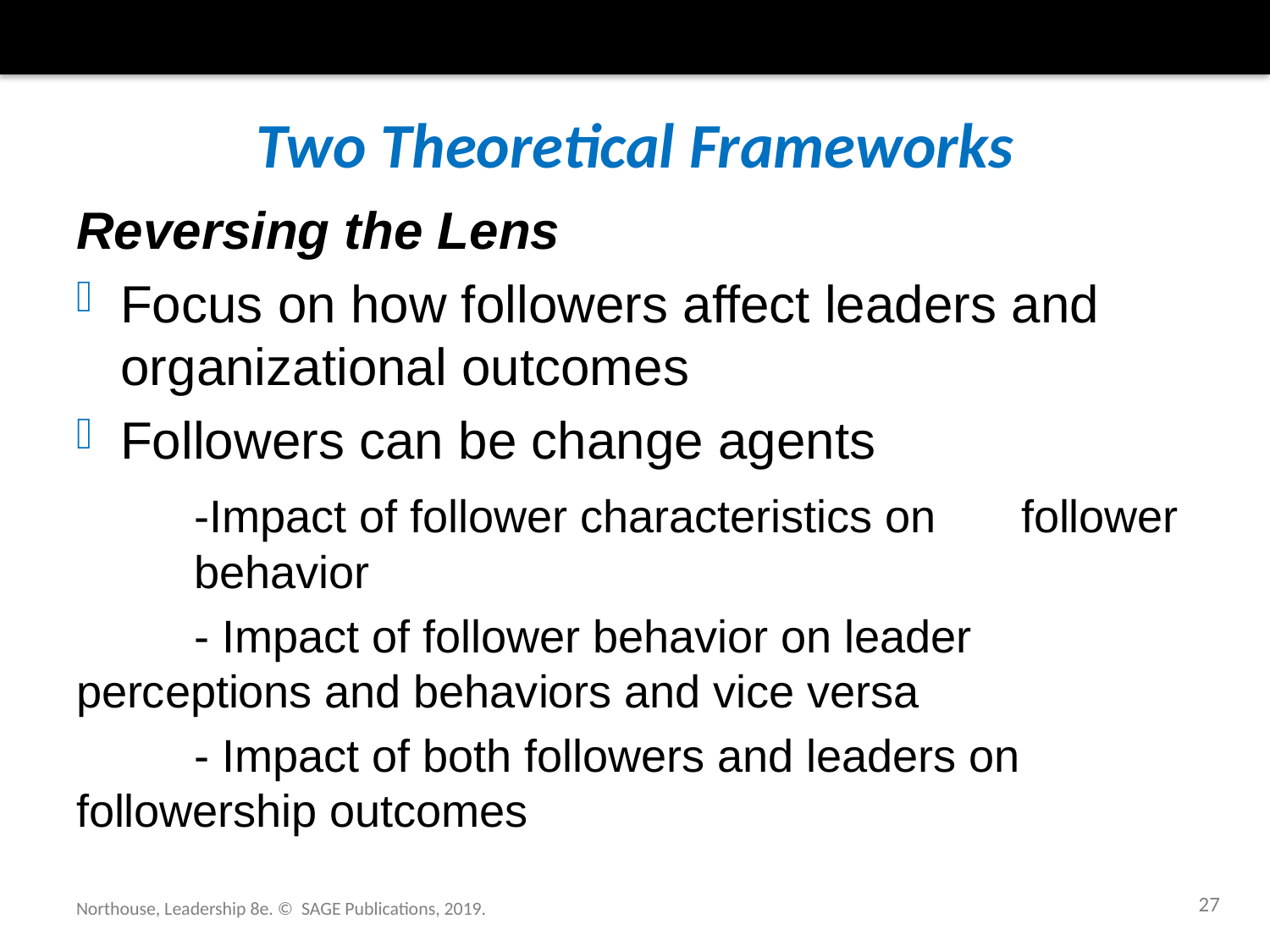

# Two Theoretical Frameworks
Reversing the Lens
Focus on how followers affect leaders and organizational outcomes
Followers can be change agents
	-Impact of follower characteristics on	follower	behavior
	- Impact of follower behavior on leader	perceptions and behaviors and vice versa
	- Impact of both followers and leaders on 	followership outcomes
27
Northouse, Leadership 8e. ©  SAGE Publications, 2019.